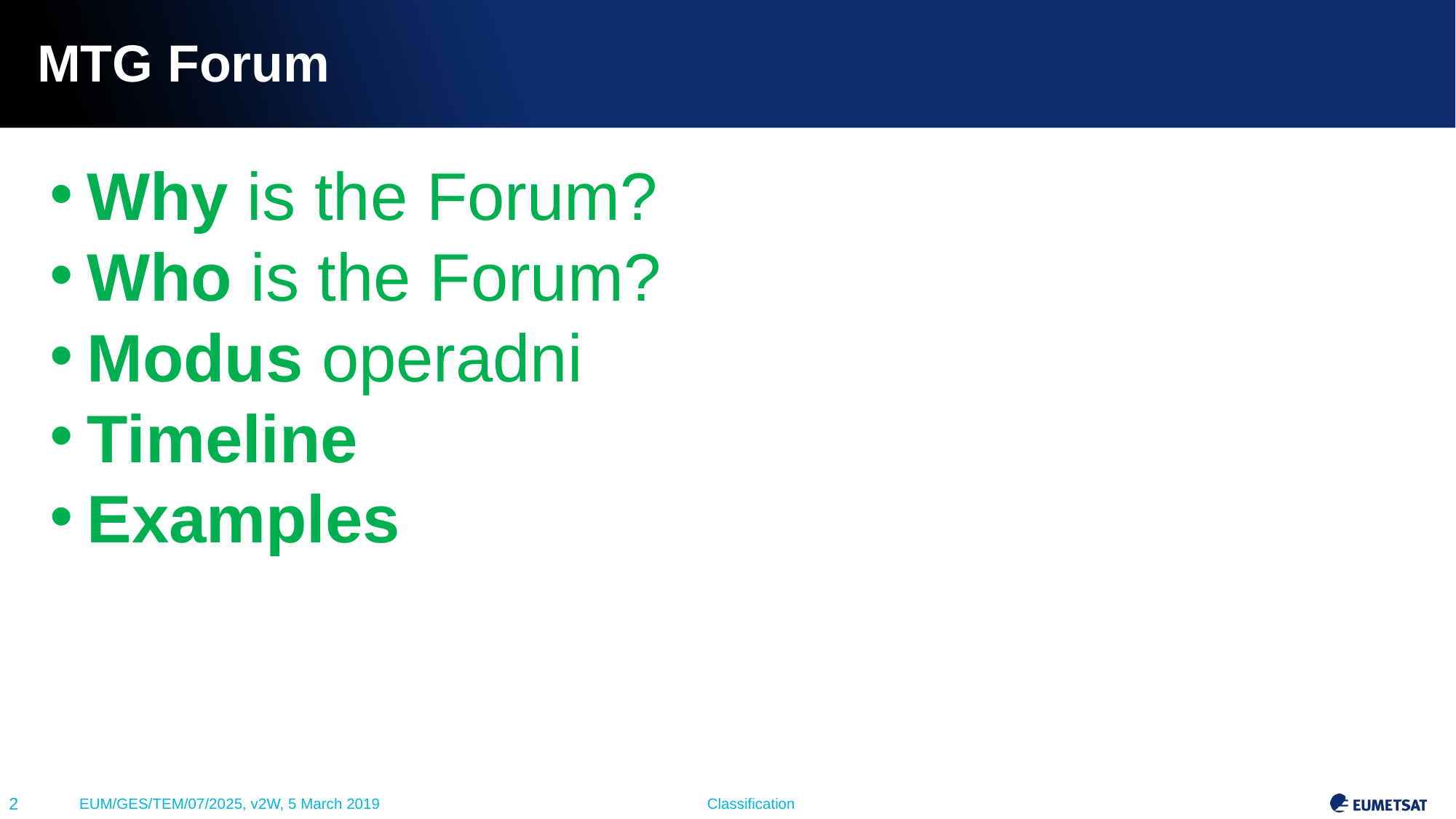

# MTG Forum
Why is the Forum?
Who is the Forum?
Modus operadni
Timeline
Examples